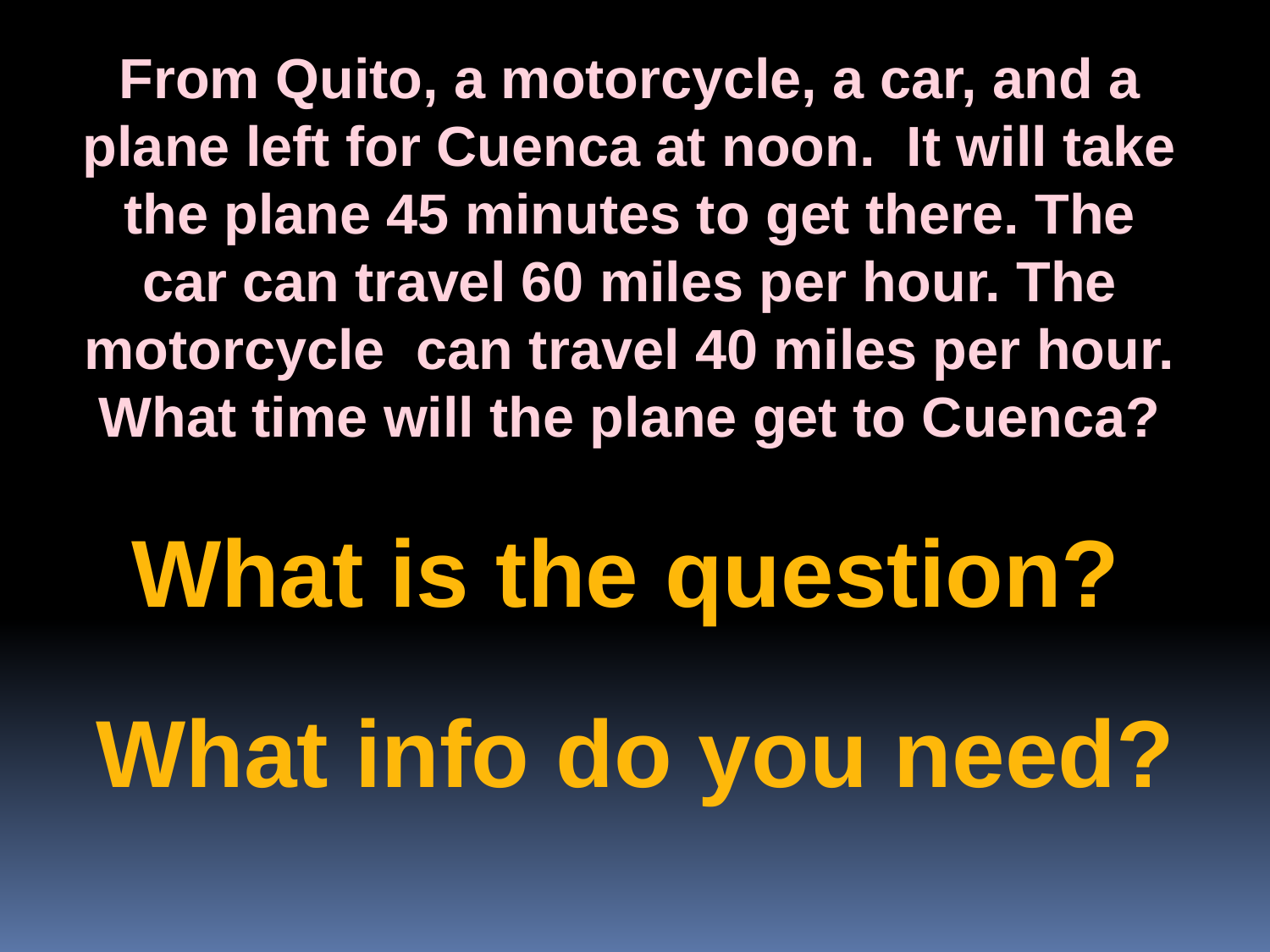

From Quito, a motorcycle, a car, and a plane left for Cuenca at noon.  It will take the plane 45 minutes to get there. The car can travel 60 miles per hour. The motorcycle  can travel 40 miles per hour. What time will the plane get to Cuenca?
What is the question?
What info do you need?